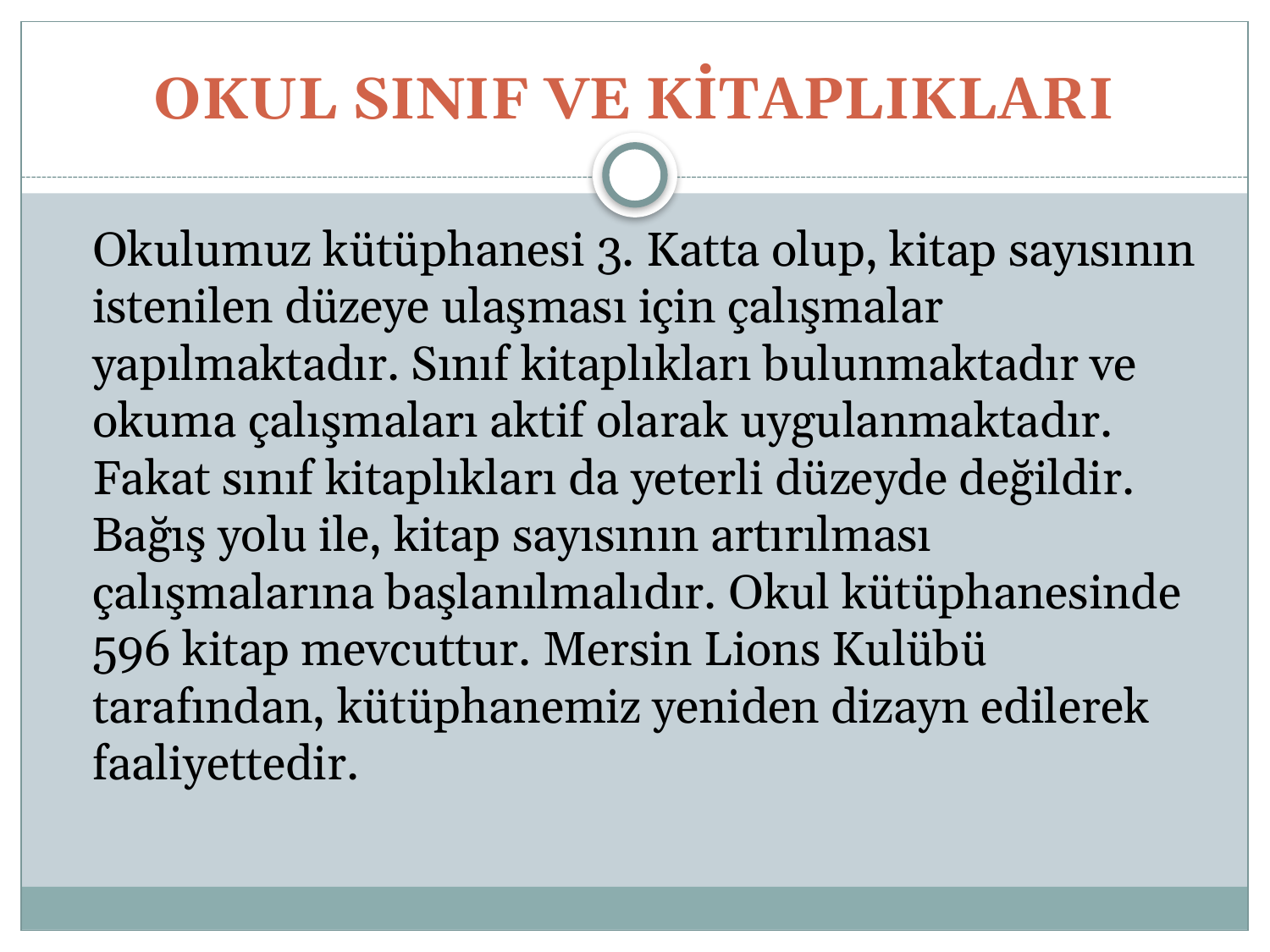

# OKUL SINIF VE KİTAPLIKLARI
	Okulumuz kütüphanesi 3. Katta olup, kitap sayısının istenilen düzeye ulaşması için çalışmalar yapılmaktadır. Sınıf kitaplıkları bulunmaktadır ve okuma çalışmaları aktif olarak uygulanmaktadır. Fakat sınıf kitaplıkları da yeterli düzeyde değildir. Bağış yolu ile, kitap sayısının artırılması çalışmalarına başlanılmalıdır. Okul kütüphanesinde 596 kitap mevcuttur. Mersin Lions Kulübü tarafından, kütüphanemiz yeniden dizayn edilerek faaliyettedir.